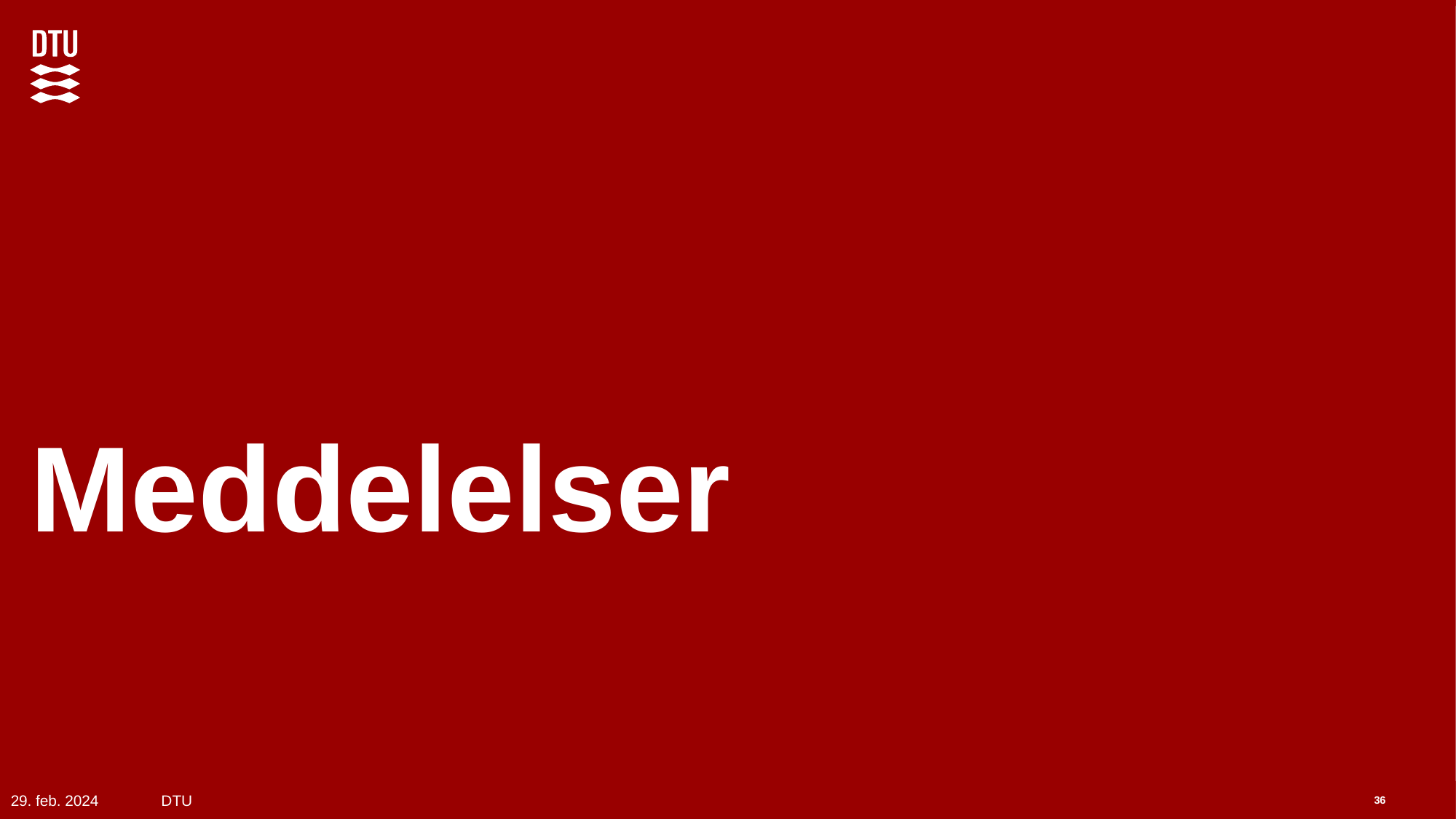

# Meddelelser
29. feb. 2024               DTU
36